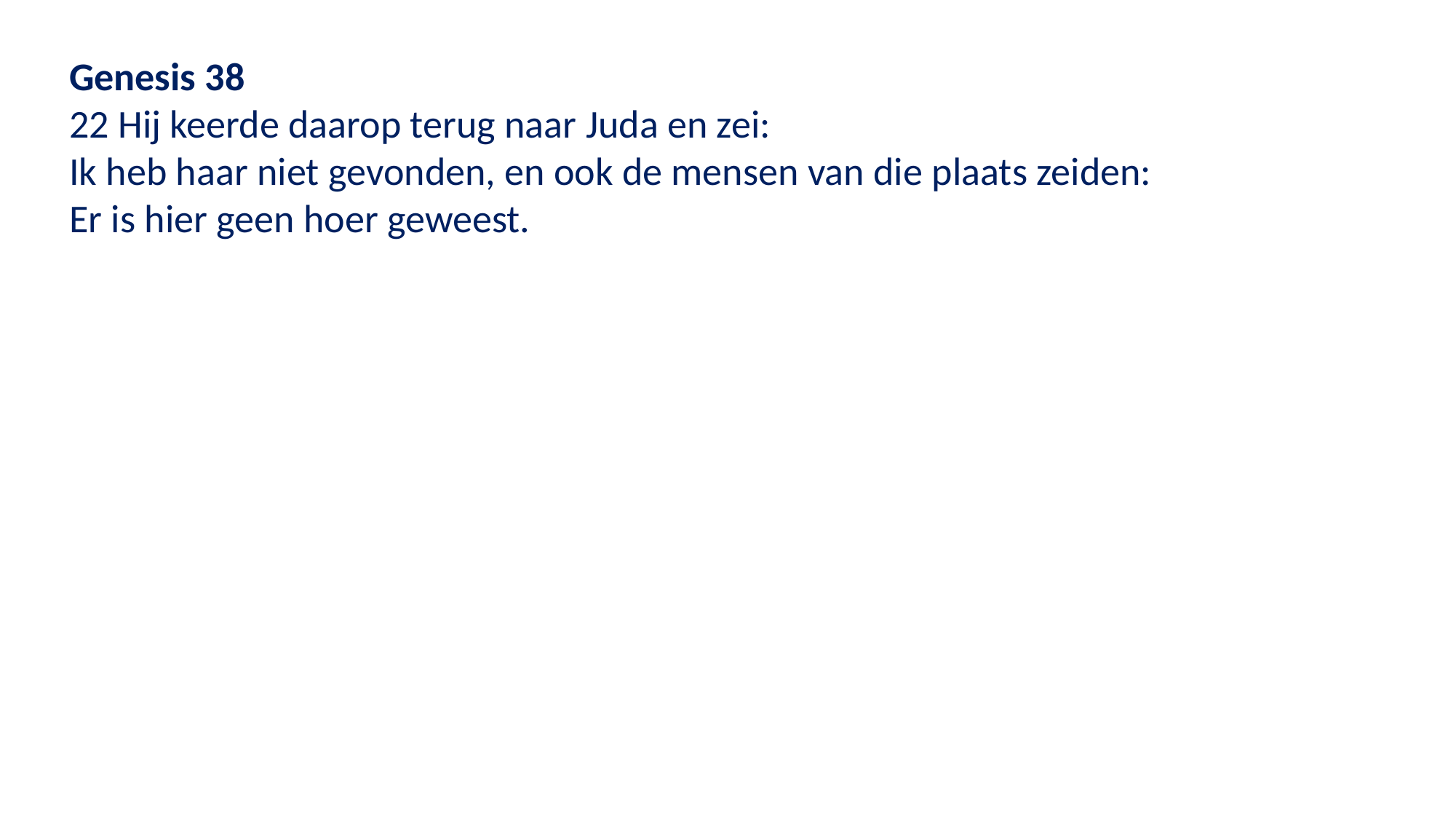

Genesis 38
22 Hij keerde daarop terug naar Juda en zei:
Ik heb haar niet gevonden, en ook de mensen van die plaats zeiden:
Er is hier geen hoer geweest.